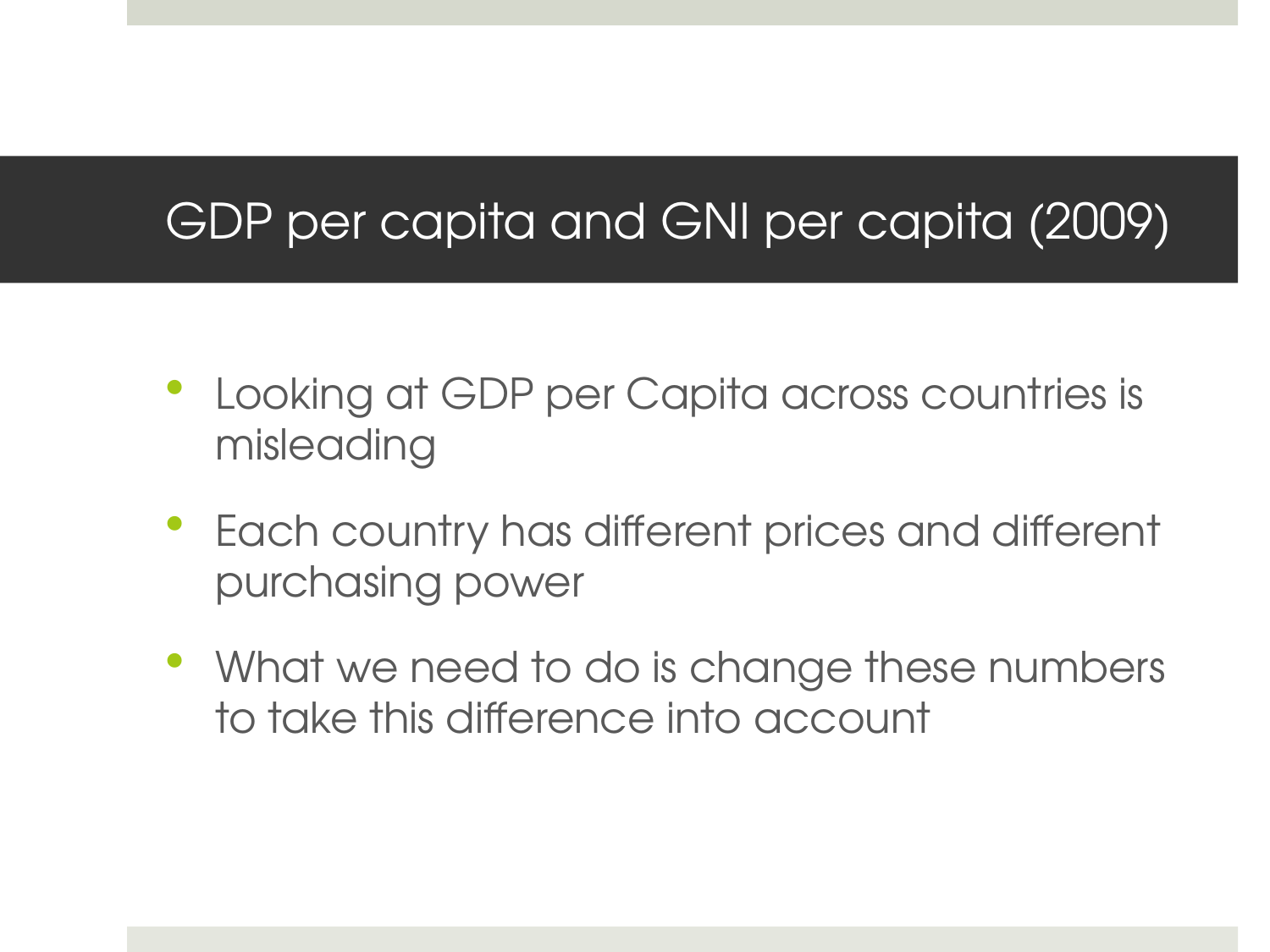

# GDP per capita and GNI per capita (2009)
Looking at GDP per Capita across countries is misleading
Each country has different prices and different purchasing power
What we need to do is change these numbers to take this difference into account